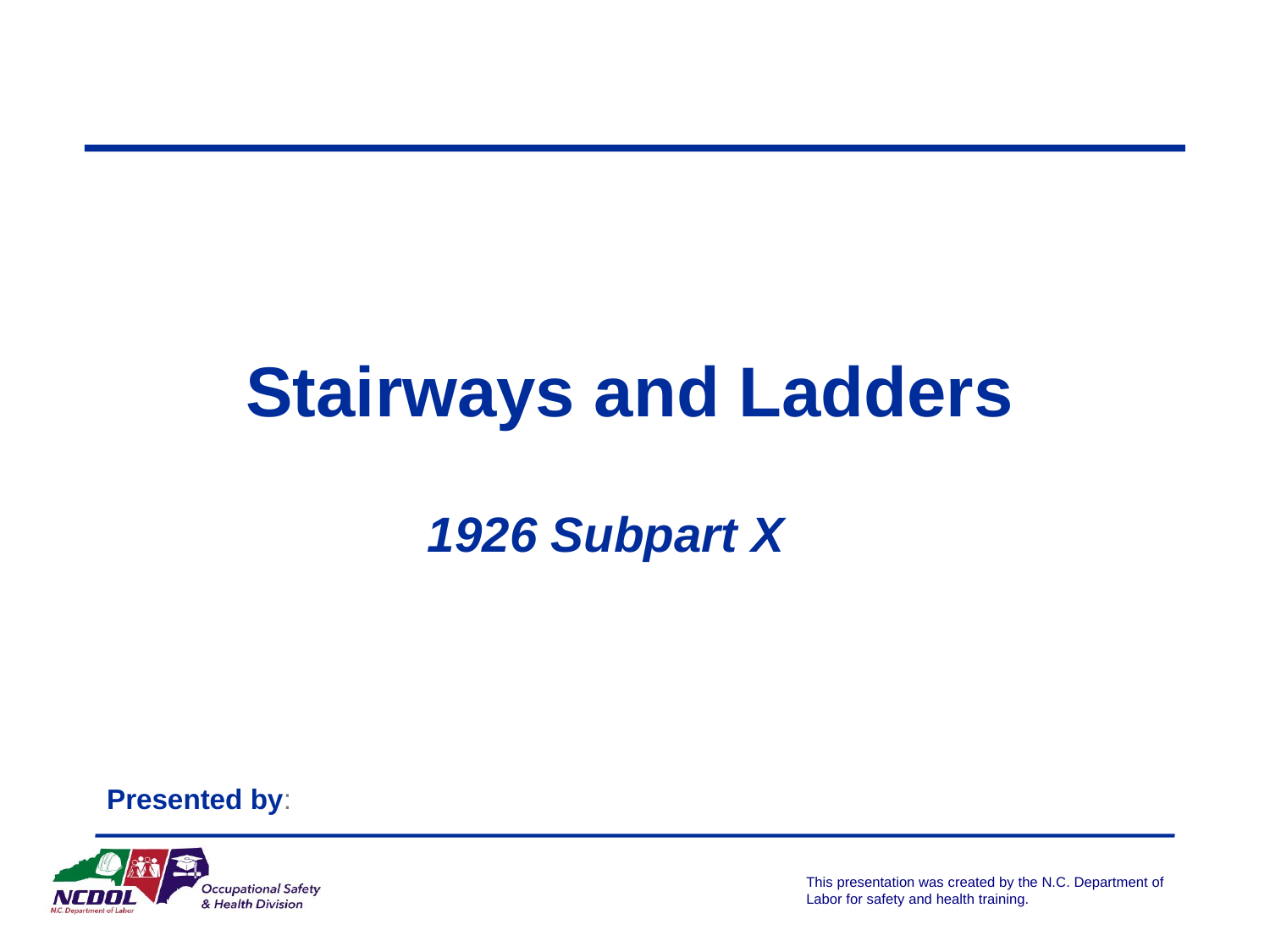

# Stairways and Ladders
 1926 Subpart X
Presented by: